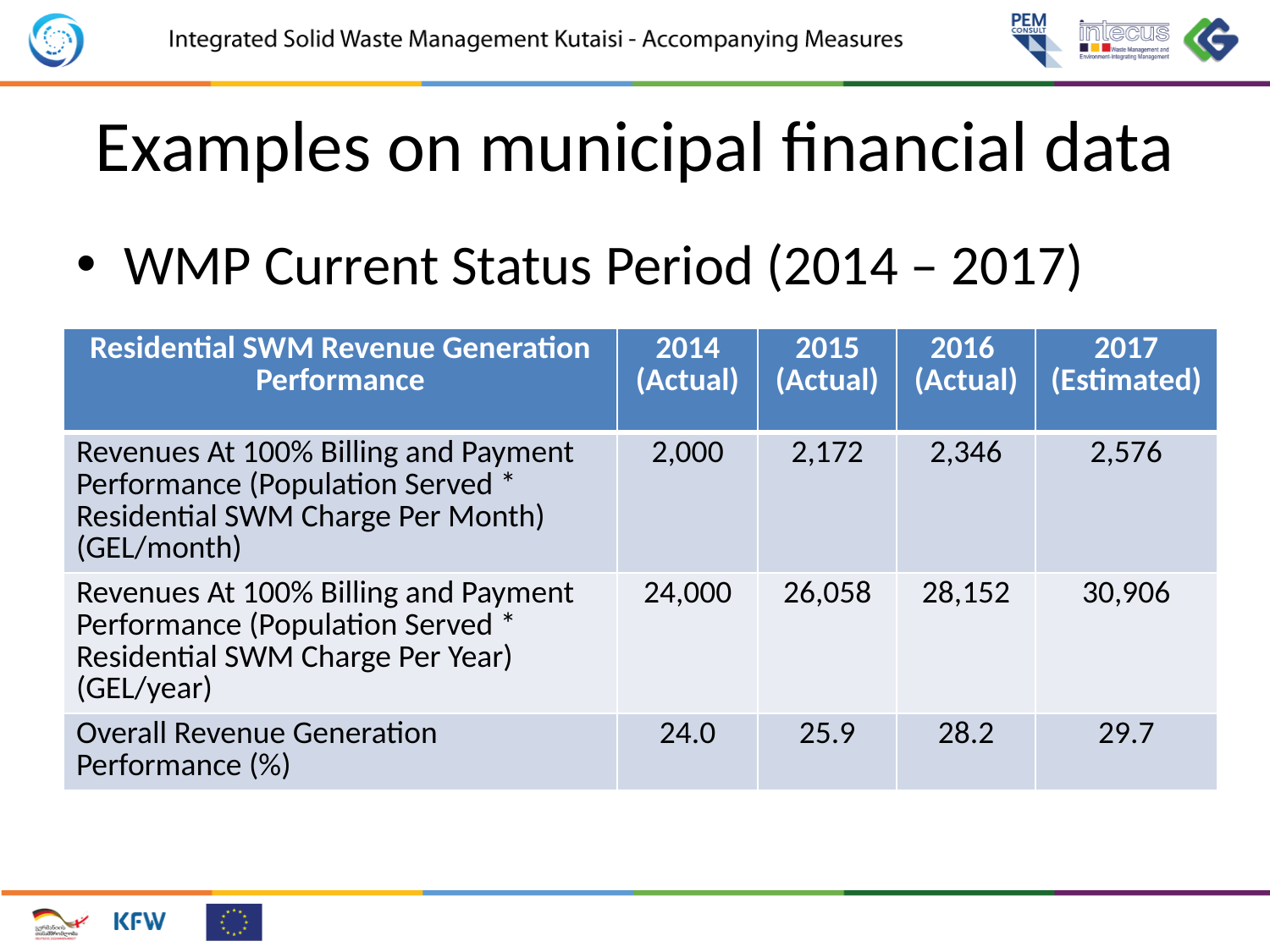

# Examples on municipal financial data
WMP Current Status Period (2014 – 2017)
| Residential SWM Revenue Generation Performance | 2014 (Actual) | 2015 (Actual) | 2016 (Actual) | 2017 (Estimated) |
| --- | --- | --- | --- | --- |
| Revenues At 100% Billing and Payment Performance (Population Served \* Residential SWM Charge Per Month) (GEL/month) | 2,000 | 2,172 | 2,346 | 2,576 |
| Revenues At 100% Billing and Payment Performance (Population Served \* Residential SWM Charge Per Year) (GEL/year) | 24,000 | 26,058 | 28,152 | 30,906 |
| Overall Revenue Generation Performance (%) | 24.0 | 25.9 | 28.2 | 29.7 |